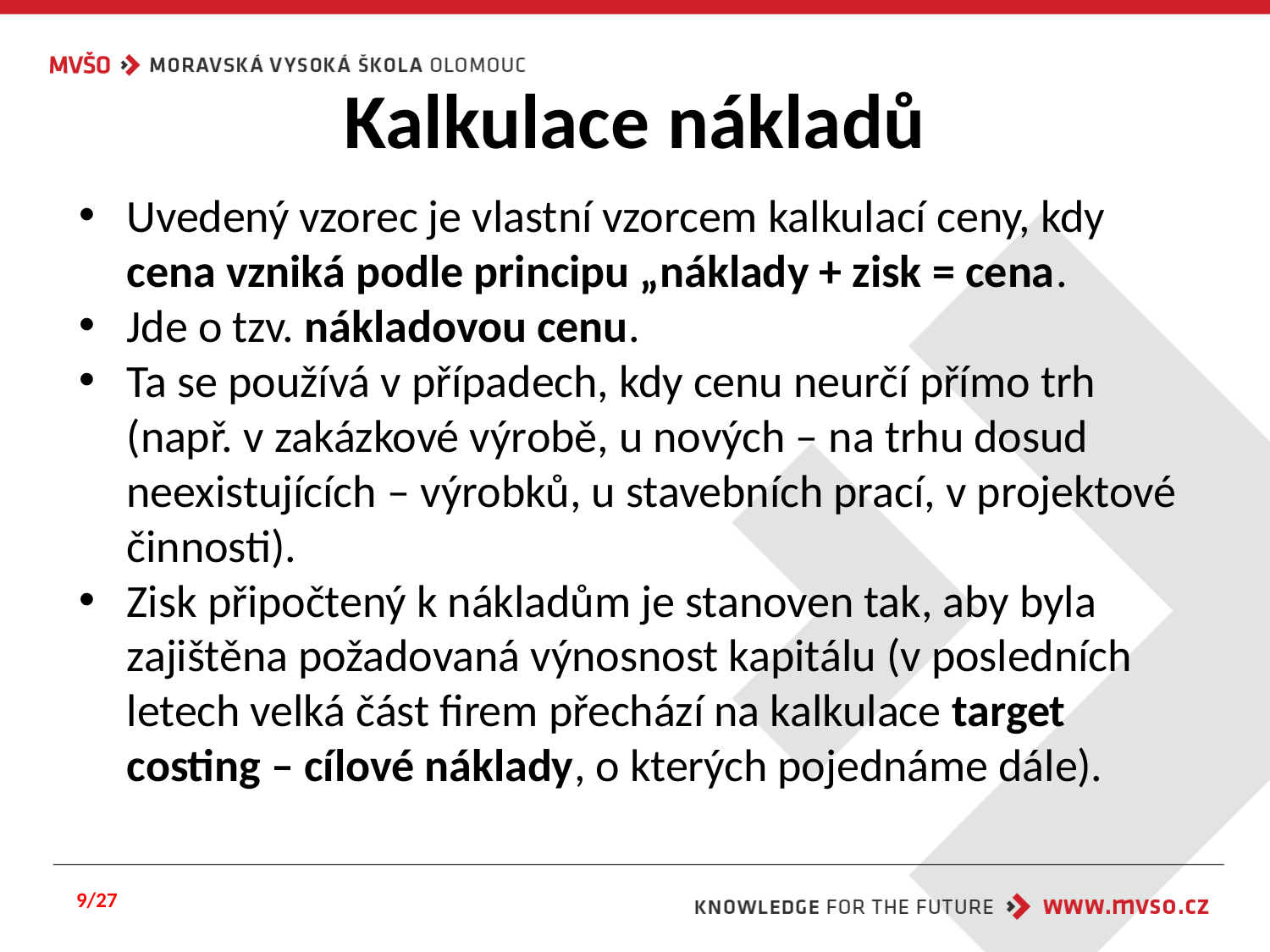

# Kalkulace nákladů
Uvedený vzorec je vlastní vzorcem kalkulací ceny, kdy cena vzniká podle principu „náklady + zisk = cena.
Jde o tzv. nákladovou cenu.
Ta se používá v případech, kdy cenu neurčí přímo trh (např. v zakázkové výrobě, u nových – na trhu dosud neexistujících – výrobků, u stavebních prací, v projektové činnosti).
Zisk připočtený k nákladům je stanoven tak, aby byla zajištěna požadovaná výnosnost kapitálu (v posledních letech velká část firem přechází na kalkulace target costing – cílové náklady, o kterých pojednáme dále).
9/27